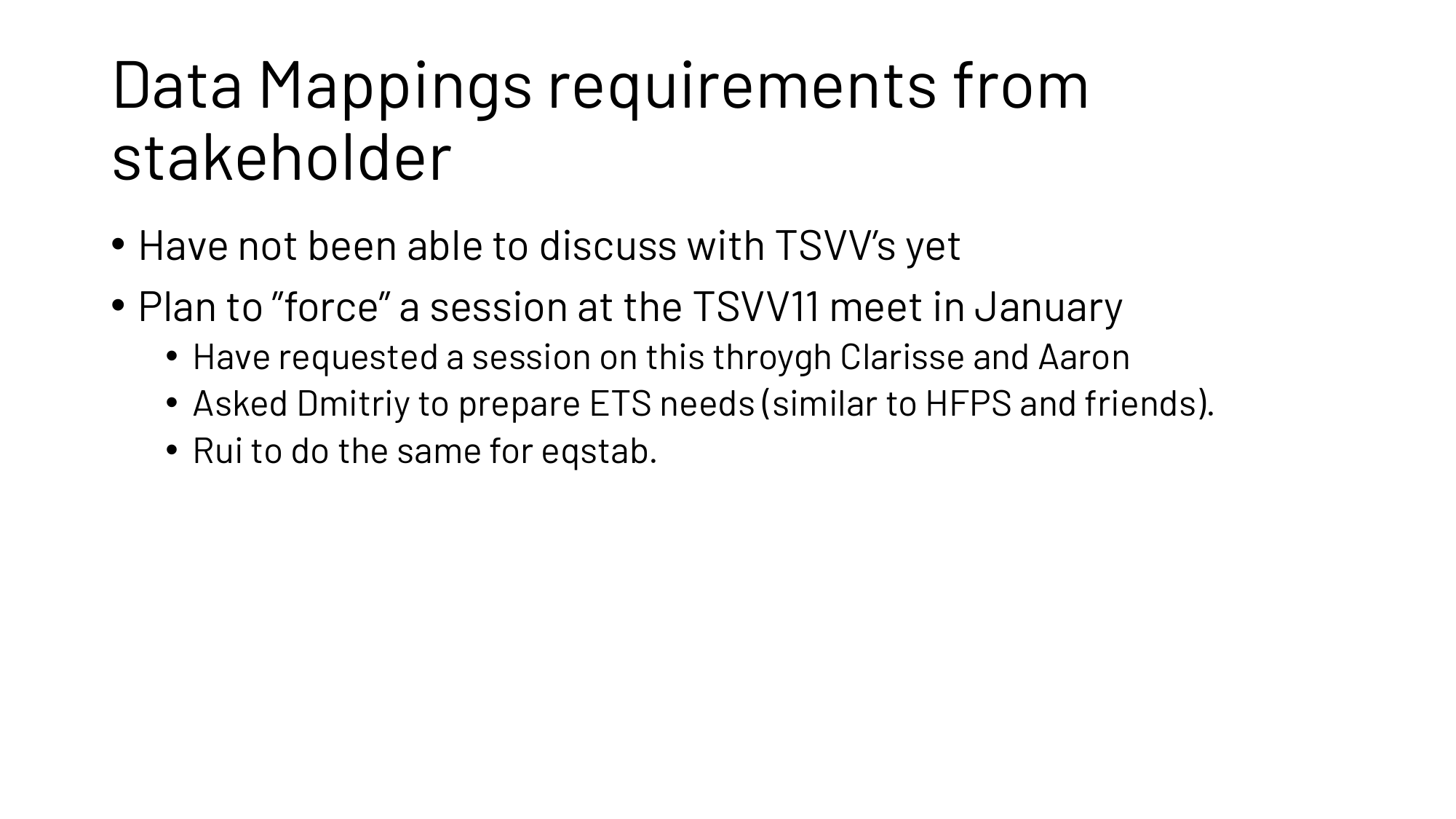

# Data Mappings requirements from stakeholder
Have not been able to discuss with TSVV’s yet
Plan to ”force” a session at the TSVV11 meet in January
Have requested a session on this throygh Clarisse and Aaron
Asked Dmitriy to prepare ETS needs (similar to HFPS and friends).
Rui to do the same for eqstab.